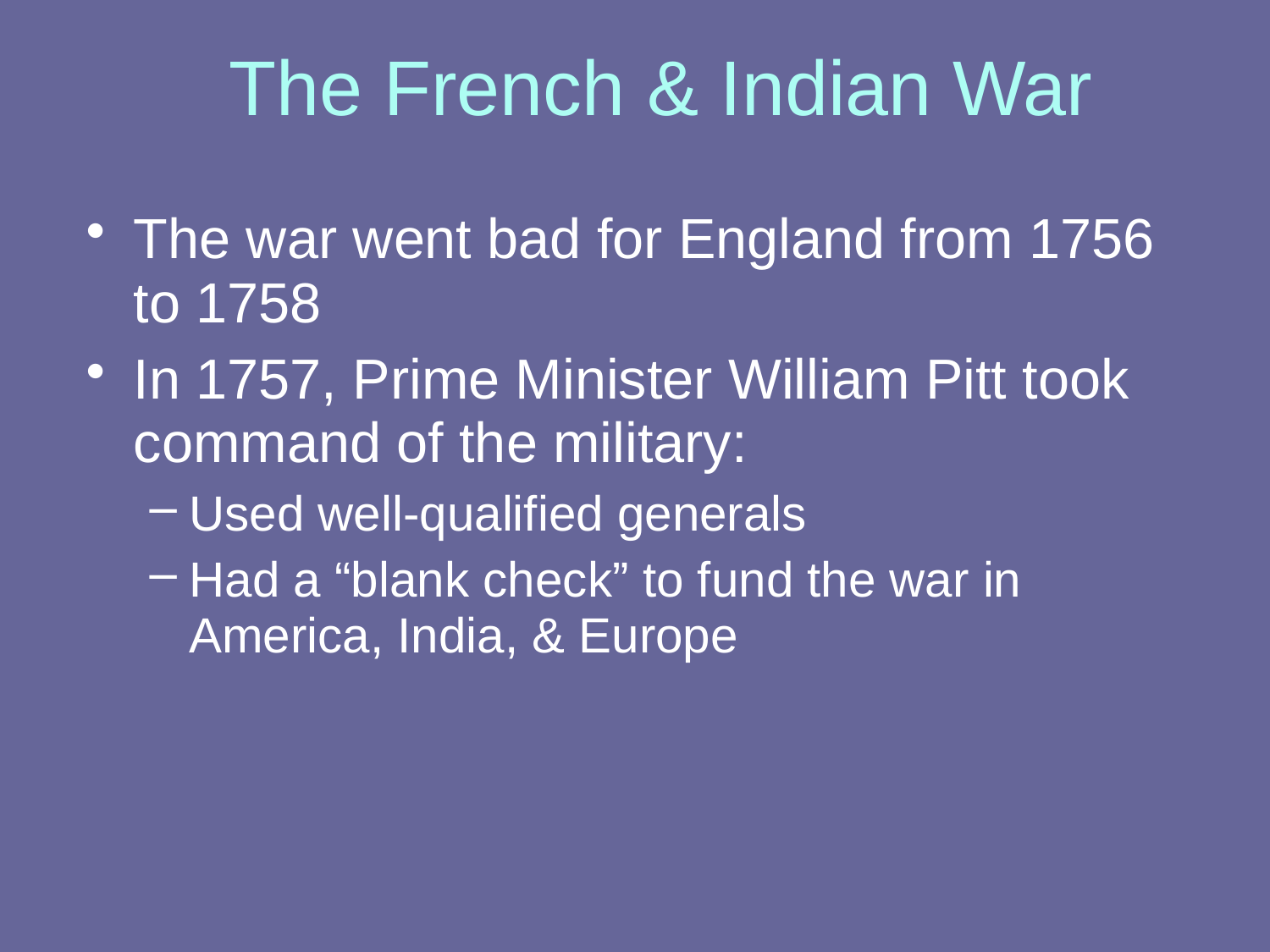

# The French & Indian War
The war went bad for England from 1756 to 1758
In 1757, Prime Minister William Pitt took command of the military:
Used well-qualified generals
Had a “blank check” to fund the war in America, India, & Europe